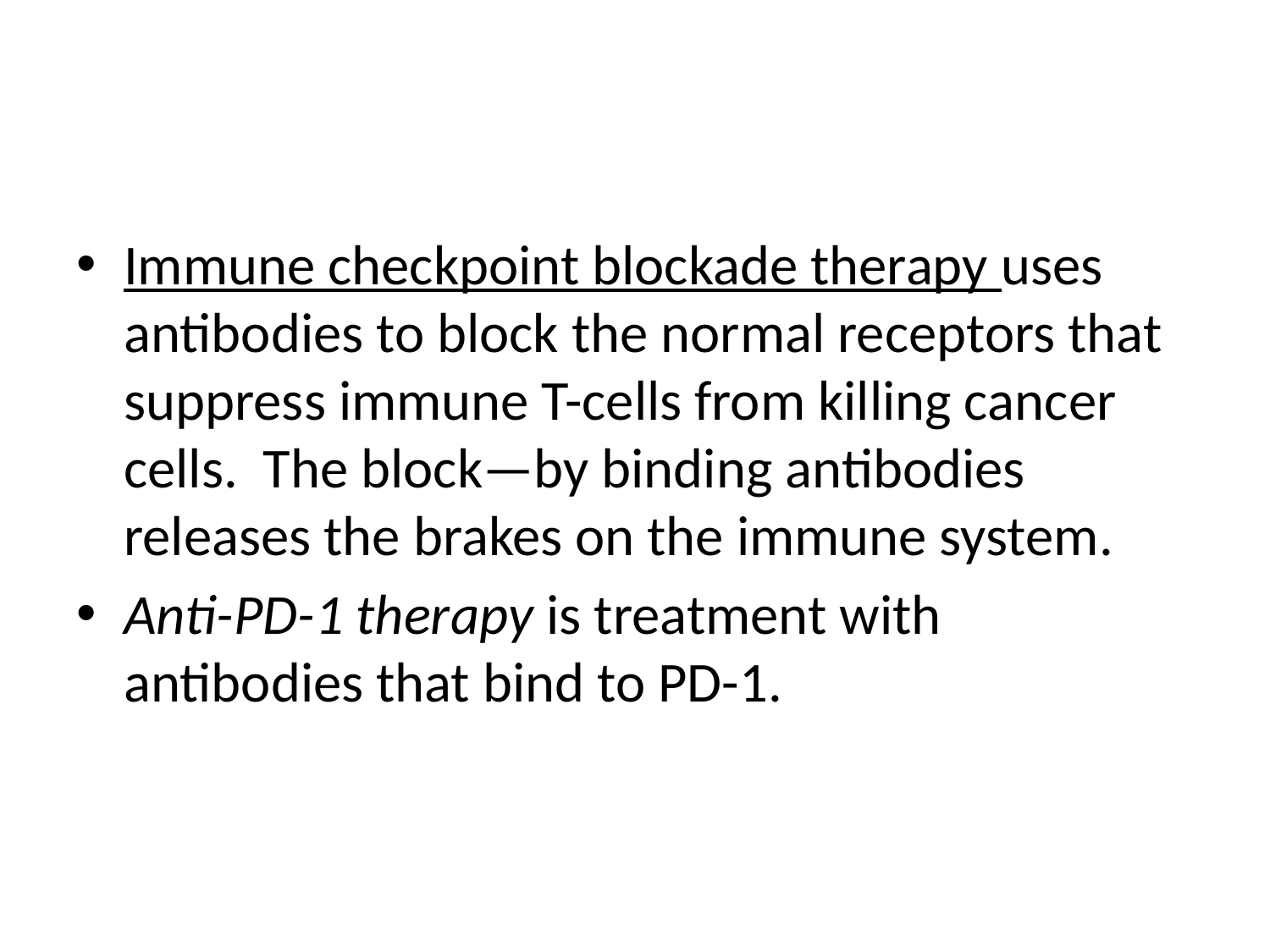

#
Immune checkpoint blockade therapy uses antibodies to block the normal receptors that suppress immune T-cells from killing cancer cells.  The block—by binding antibodies releases the brakes on the immune system.
Anti-PD-1 therapy is treatment with antibodies that bind to PD-1.